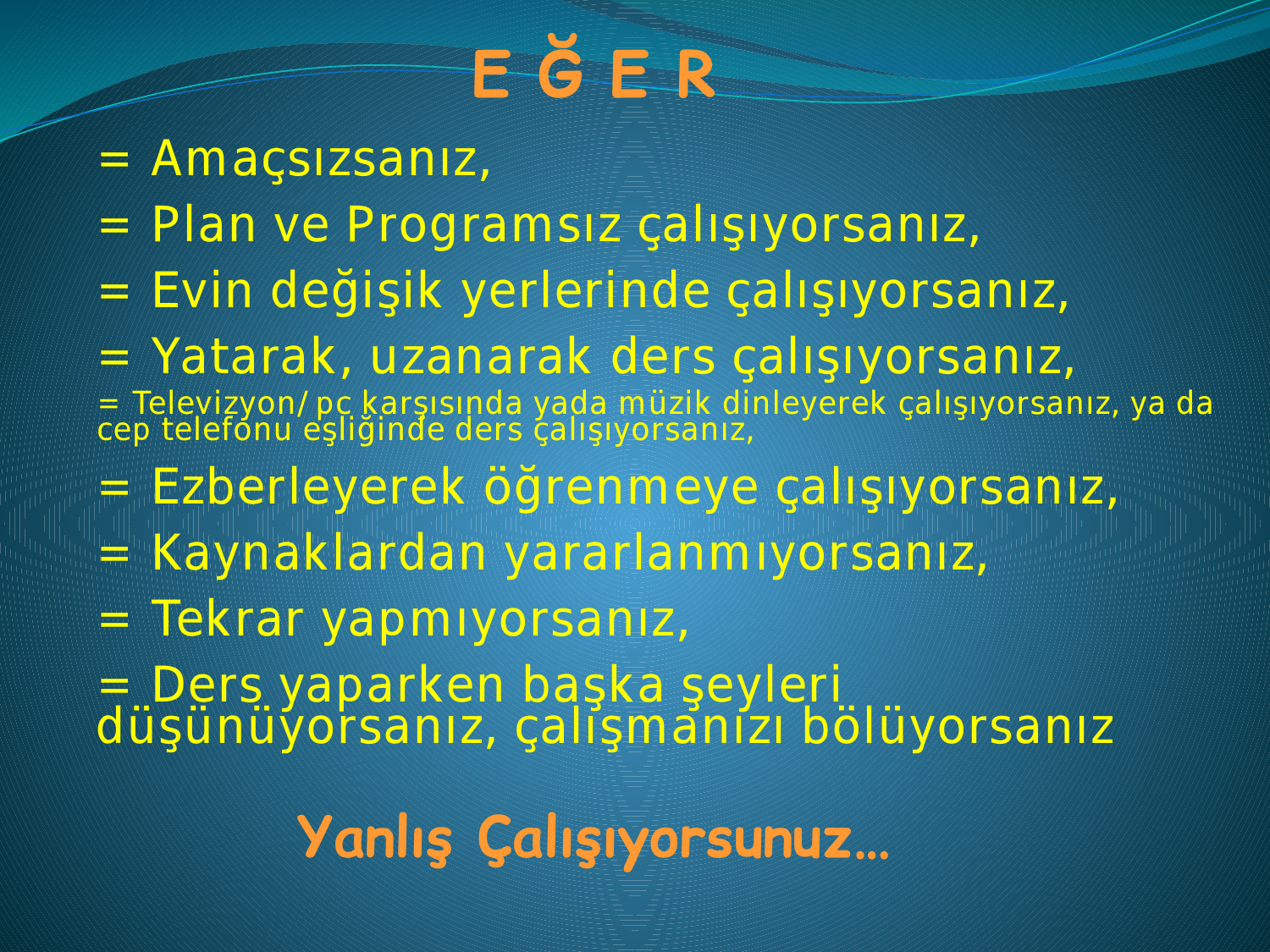

E Ğ E R
= Amaçsızsanız,
= Plan ve Programsız çalışıyorsanız,
= Evin değişik yerlerinde çalışıyorsanız,
= Yatarak, uzanarak ders çalışıyorsanız,
= Televizyon/pc karşısında yada müzik dinleyerek çalışıyorsanız, ya da cep telefonu eşliğinde ders çalışıyorsanız,
= Ezberleyerek öğrenmeye çalışıyorsanız,
= Kaynaklardan yararlanmıyorsanız,
= Tekrar yapmıyorsanız,
= Ders yaparken başka şeyleri düşünüyorsanız, çalışmanızı bölüyorsanız
 Yanlış Çalışıyorsunuz…